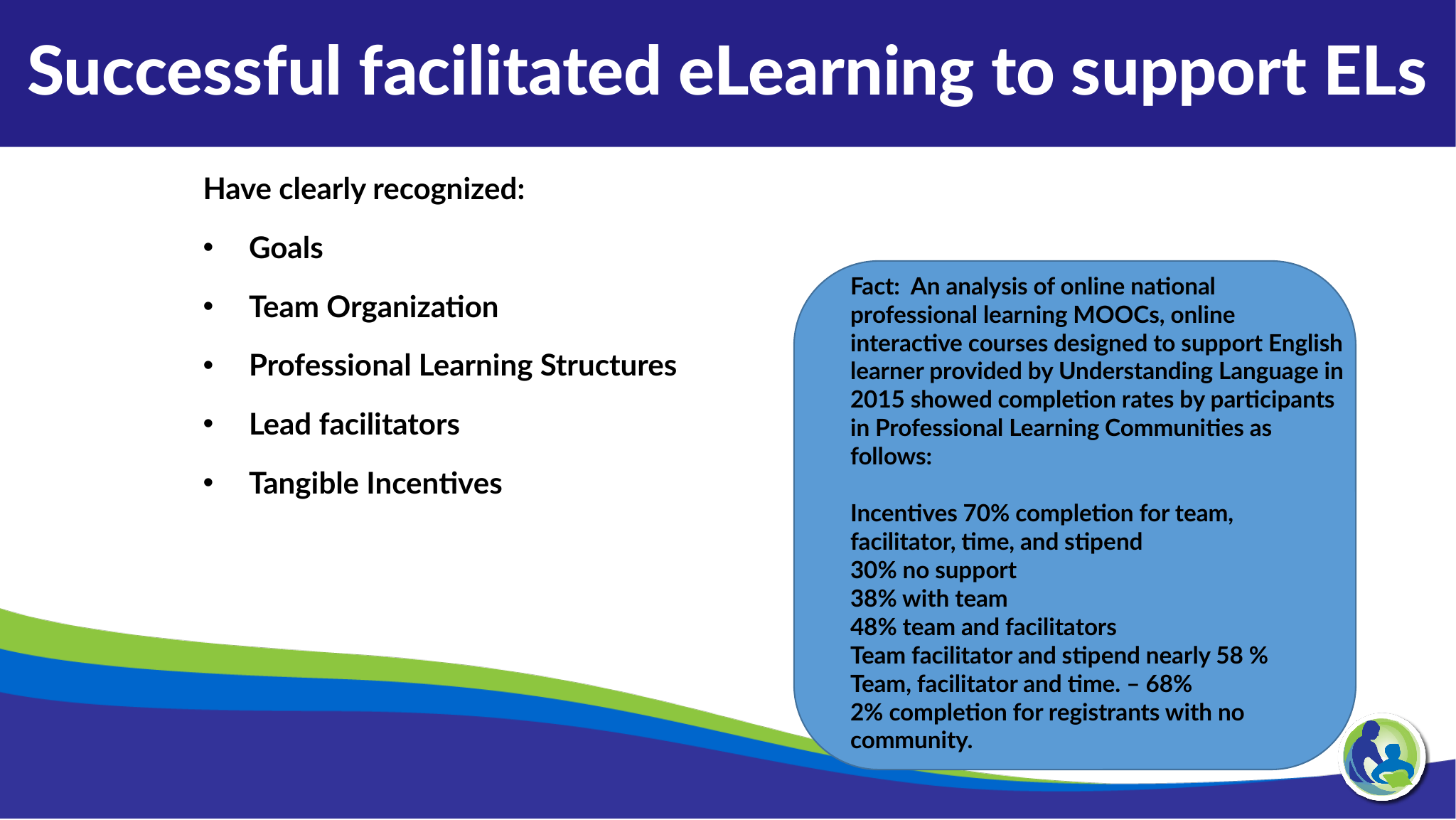

Successful facilitated eLearning to support ELs
Have clearly recognized:
Goals
Team Organization
Professional Learning Structures
Lead facilitators
Tangible Incentives

Fact:  An analysis of online national professional learning MOOCs, online interactive courses designed to support English learner provided by Understanding Language in 2015 showed completion rates by participants  in Professional Learning Communities as follows:

Incentives 70% completion for team, facilitator, time, and stipend
30% no support
38% with team
48% team and facilitators
Team facilitator and stipend nearly 58 %
Team, facilitator and time. – 68%
2% completion for registrants with no community.